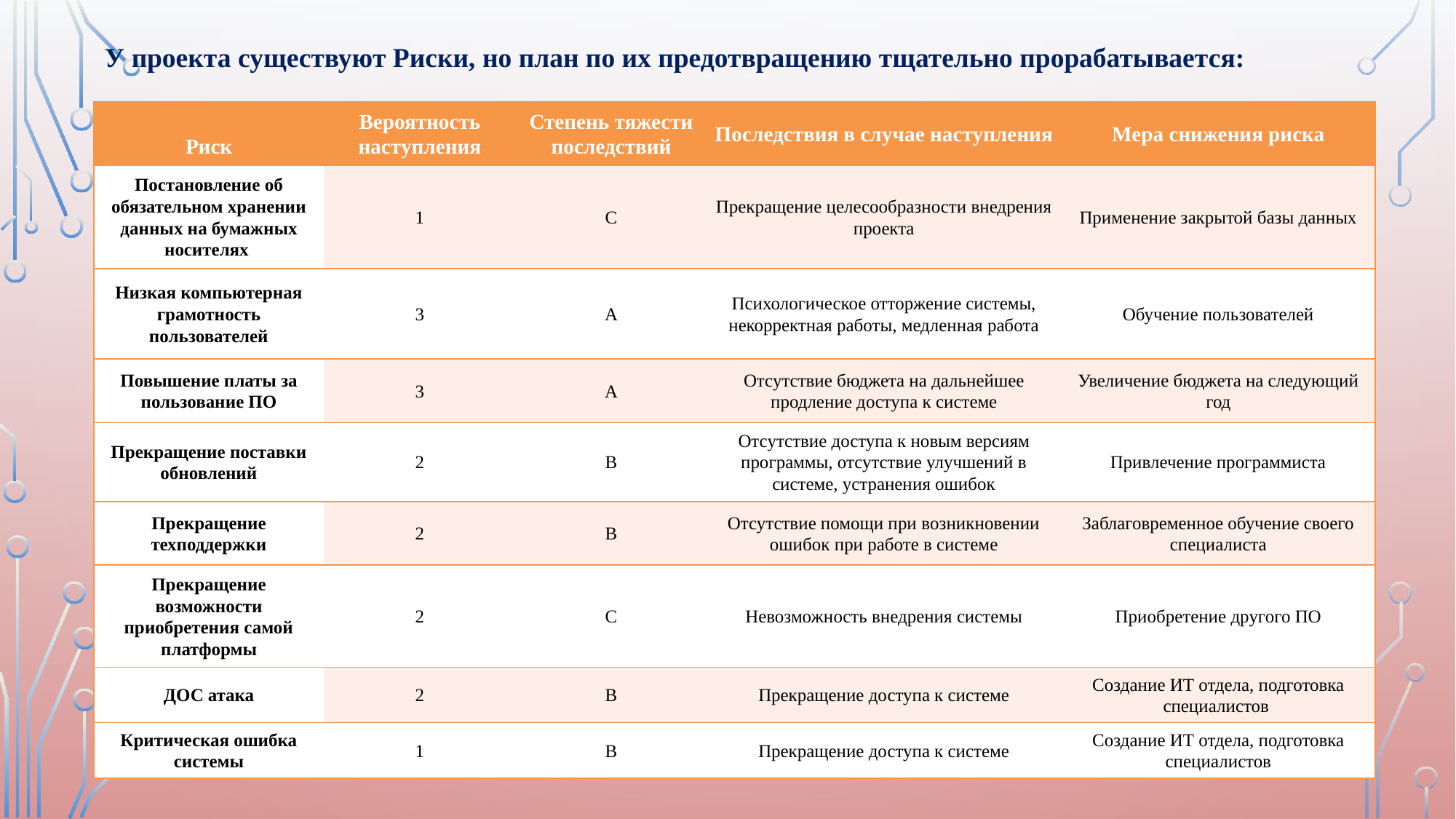

У проекта существуют Риски, но план по их предотвращению тщательно прорабатывается:
| Риск | Вероятность наступления | Степень тяжести последствий | Последствия в случае наступления | Мера снижения риска |
| --- | --- | --- | --- | --- |
| Постановление об обязательном хранении данных на бумажных носителях | 1 | С | Прекращение целесообразности внедрения проекта | Применение закрытой базы данных |
| Низкая компьютерная грамотность пользователей | 3 | А | Психологическое отторжение системы, некорректная работы, медленная работа | Обучение пользователей |
| Повышение платы за пользование ПО | 3 | А | Отсутствие бюджета на дальнейшее продление доступа к системе | Увеличение бюджета на следующий год |
| Прекращение поставки обновлений | 2 | В | Отсутствие доступа к новым версиям программы, отсутствие улучшений в системе, устранения ошибок | Привлечение программиста |
| Прекращение техподдержки | 2 | В | Отсутствие помощи при возникновении ошибок при работе в системе | Заблаговременное обучение своего специалиста |
| Прекращение возможности приобретения самой платформы | 2 | С | Невозможность внедрения системы | Приобретение другого ПО |
| ДОС атака | 2 | В | Прекращение доступа к системе | Создание ИТ отдела, подготовка специалистов |
| Критическая ошибка системы | 1 | В | Прекращение доступа к системе | Создание ИТ отдела, подготовка специалистов |